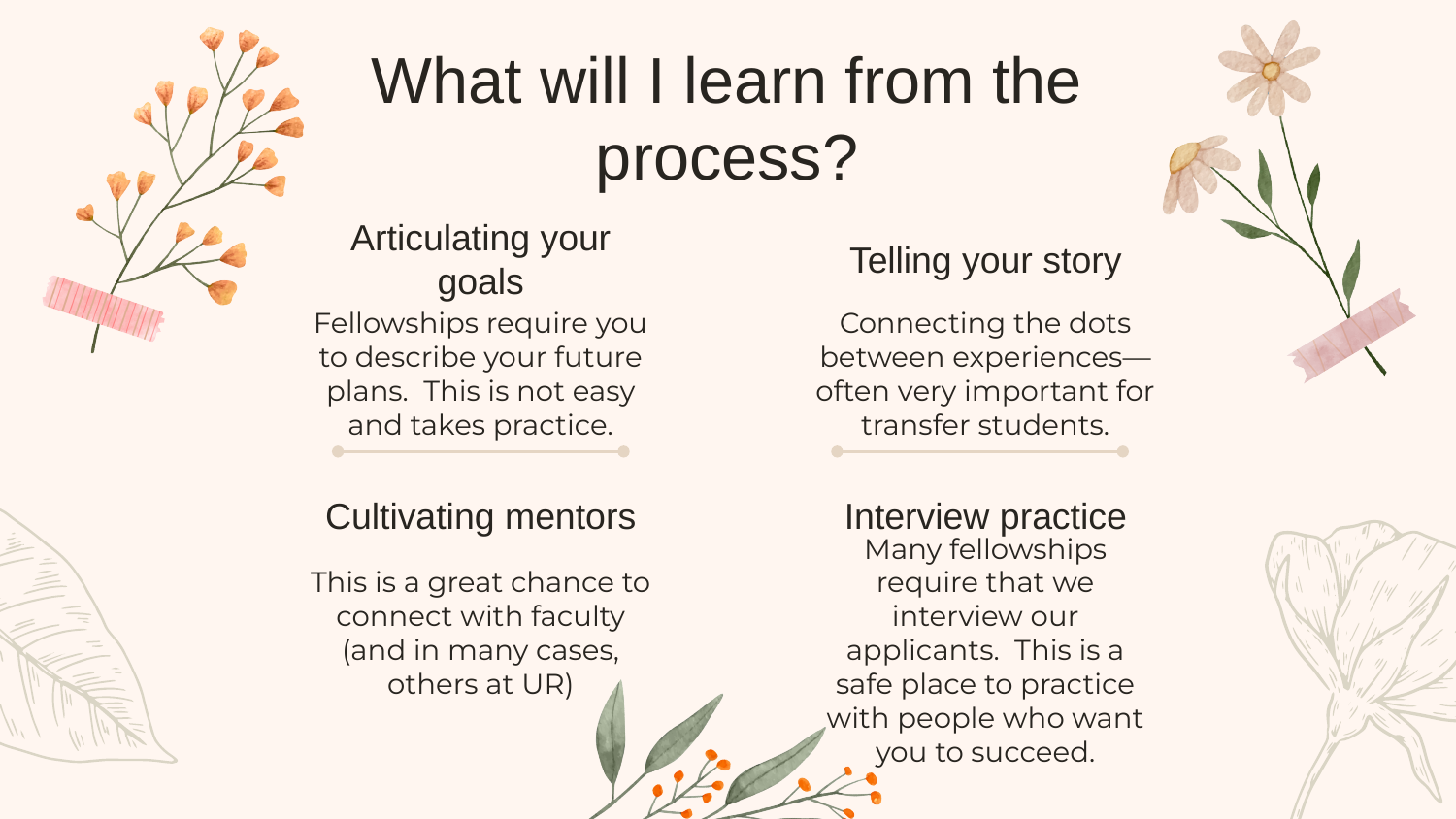

What will I learn from the process?
# Articulating your goals
Telling your story
Fellowships require you to describe your future plans.  This is not easy and takes practice.
Connecting the dots between experiences—often very important for transfer students.
Cultivating mentors
Interview practice
This is a great chance to connect with faculty (and in many cases, others at UR)
Many fellowships require that we interview our applicants.  This is a safe place to practice with people who want you to succeed.